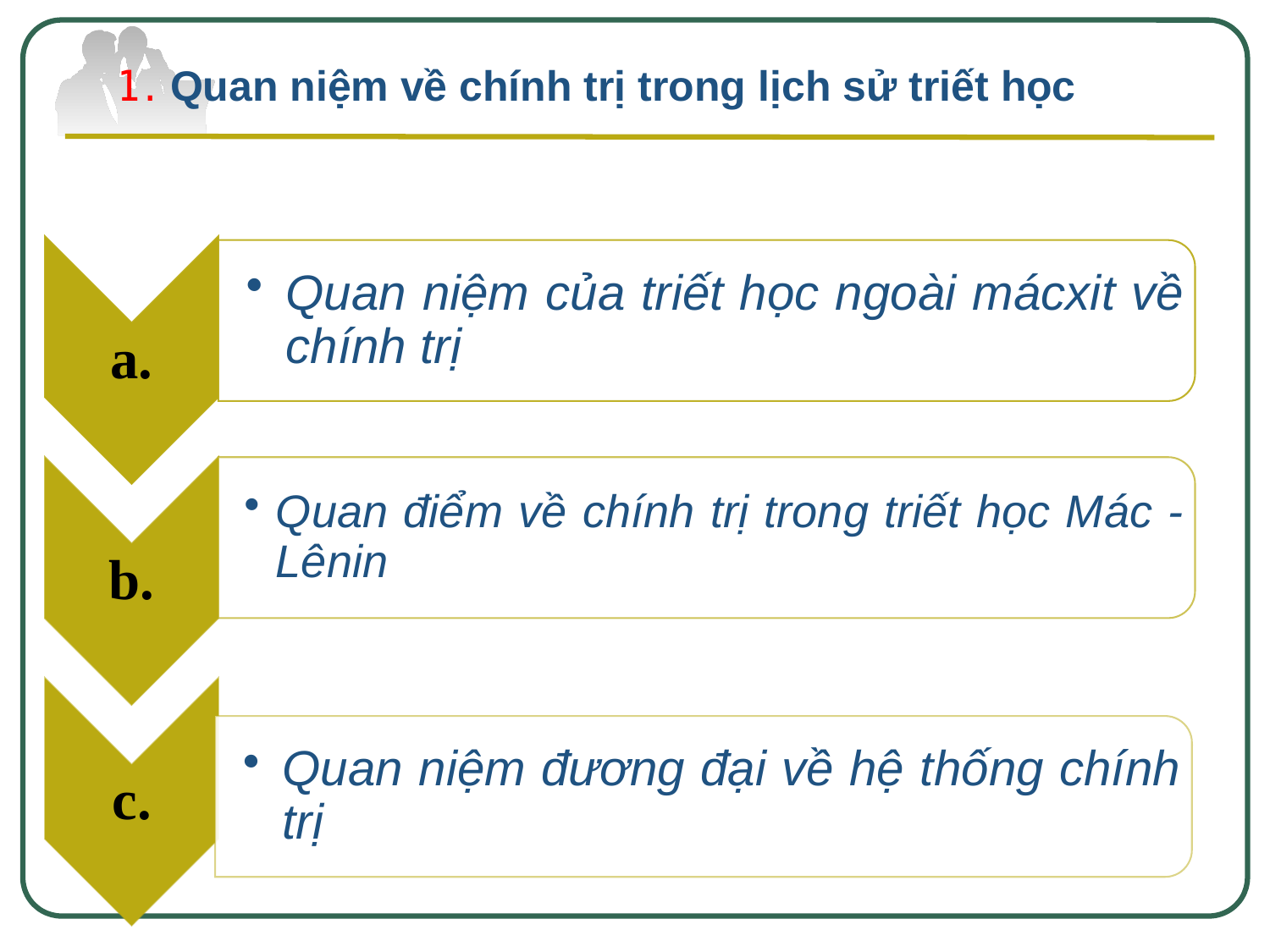

1. Quan niệm về chính trị trong lịch sử triết học

a.
Quan niệm của triết học ngoài mácxit về chính trị
b.
Quan điểm về chính trị trong triết học Mác - Lênin
c.
Quan niệm đương đại về hệ thống chính trị